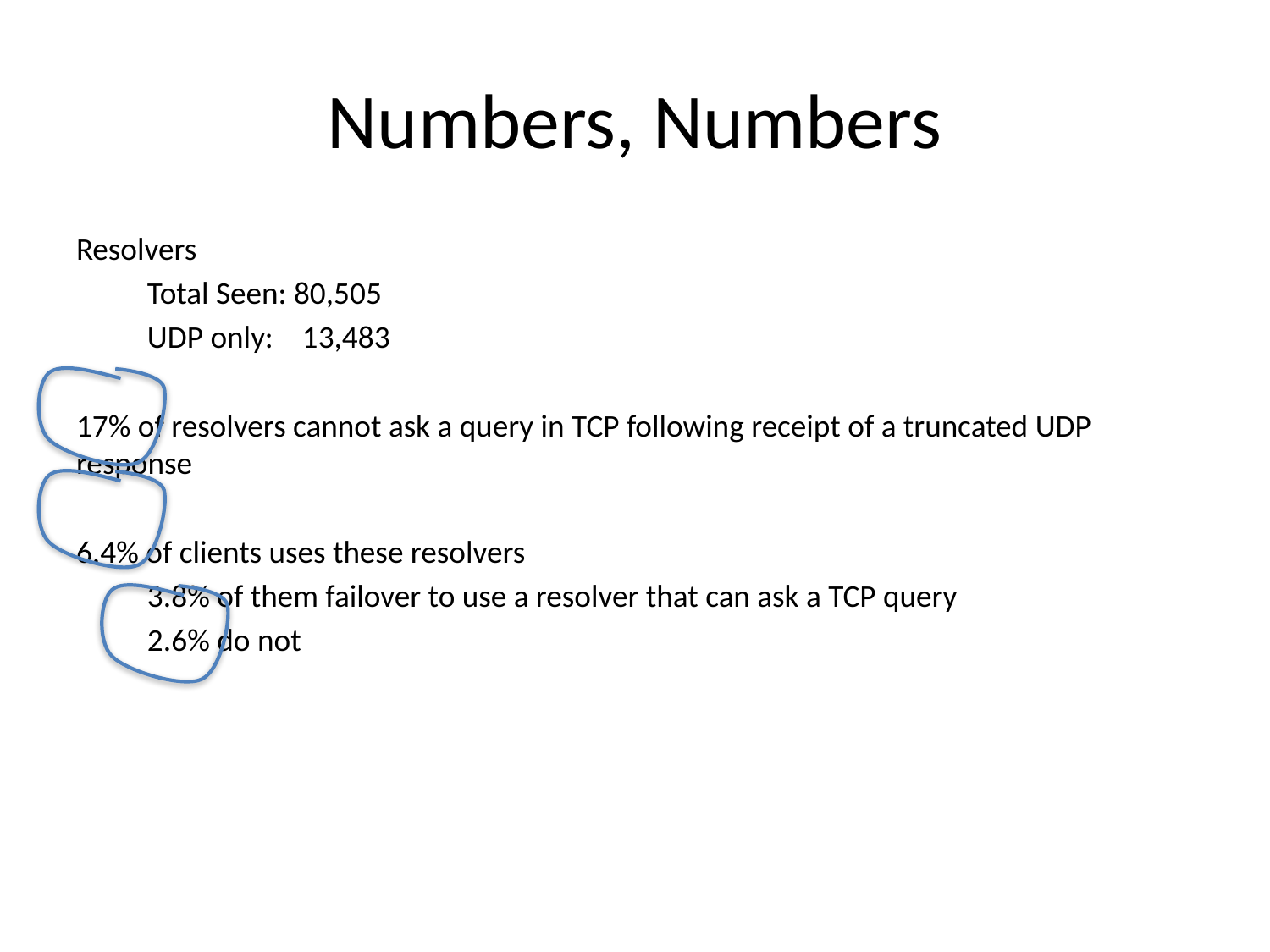

# Numbers, Numbers
Resolvers
	Total Seen: 80,505
	UDP only:    13,483

17% of resolvers cannot ask a query in TCP following receipt of a truncated UDP response

6.4% of clients uses these resolvers
	3.8% of them failover to use a resolver that can ask a TCP query
	2.6% do not